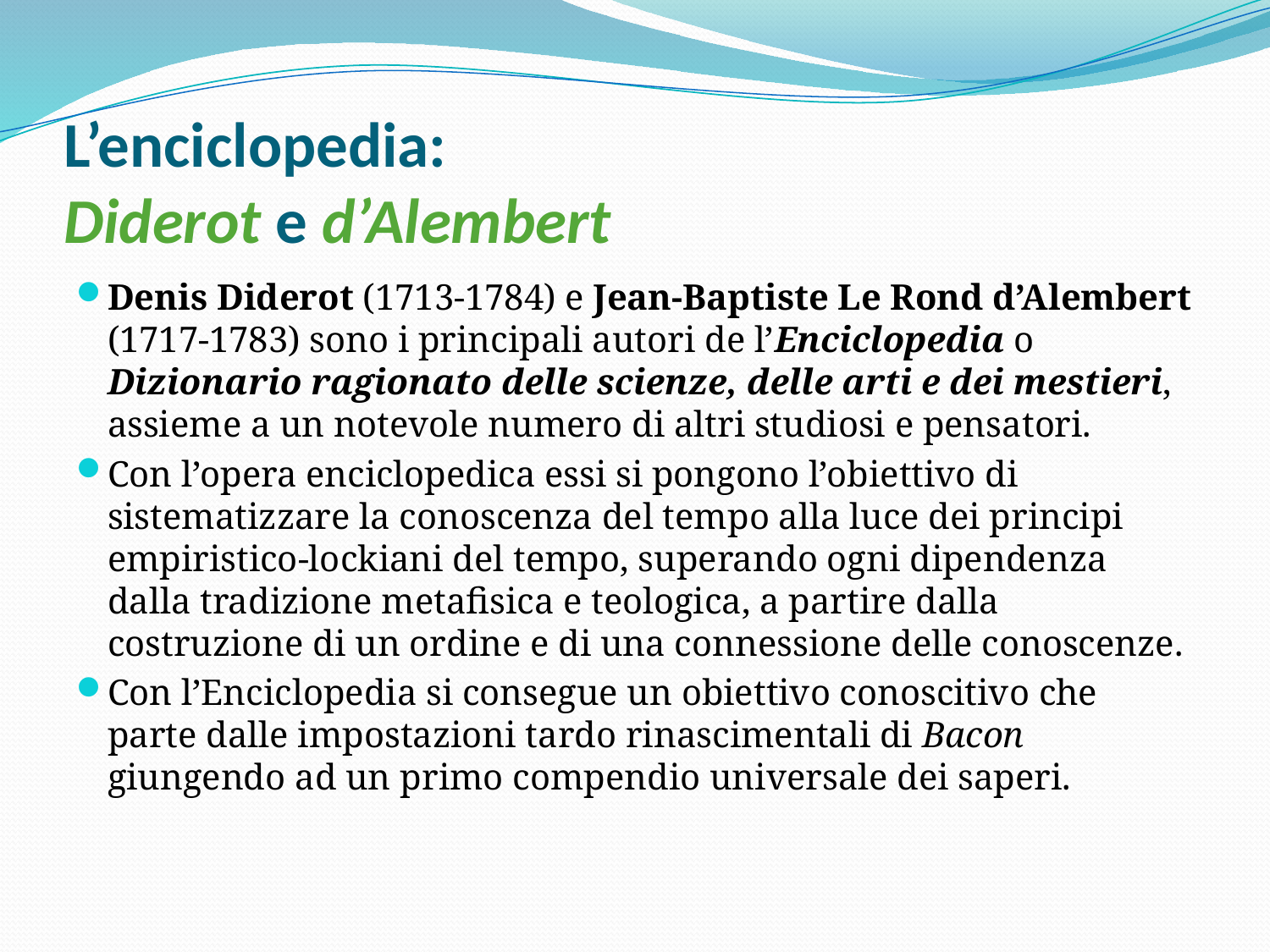

# L’enciclopedia: Diderot e d’Alembert
Denis Diderot (1713-1784) e Jean-Baptiste Le Rond d’Alembert (1717-1783) sono i principali autori de l’Enciclopedia o Dizionario ragionato delle scienze, delle arti e dei mestieri, assieme a un notevole numero di altri studiosi e pensatori.
Con l’opera enciclopedica essi si pongono l’obiettivo di sistematizzare la conoscenza del tempo alla luce dei principi empiristico-lockiani del tempo, superando ogni dipendenza dalla tradizione metafisica e teologica, a partire dalla costruzione di un ordine e di una connessione delle conoscenze.
Con l’Enciclopedia si consegue un obiettivo conoscitivo che parte dalle impostazioni tardo rinascimentali di Bacon giungendo ad un primo compendio universale dei saperi.